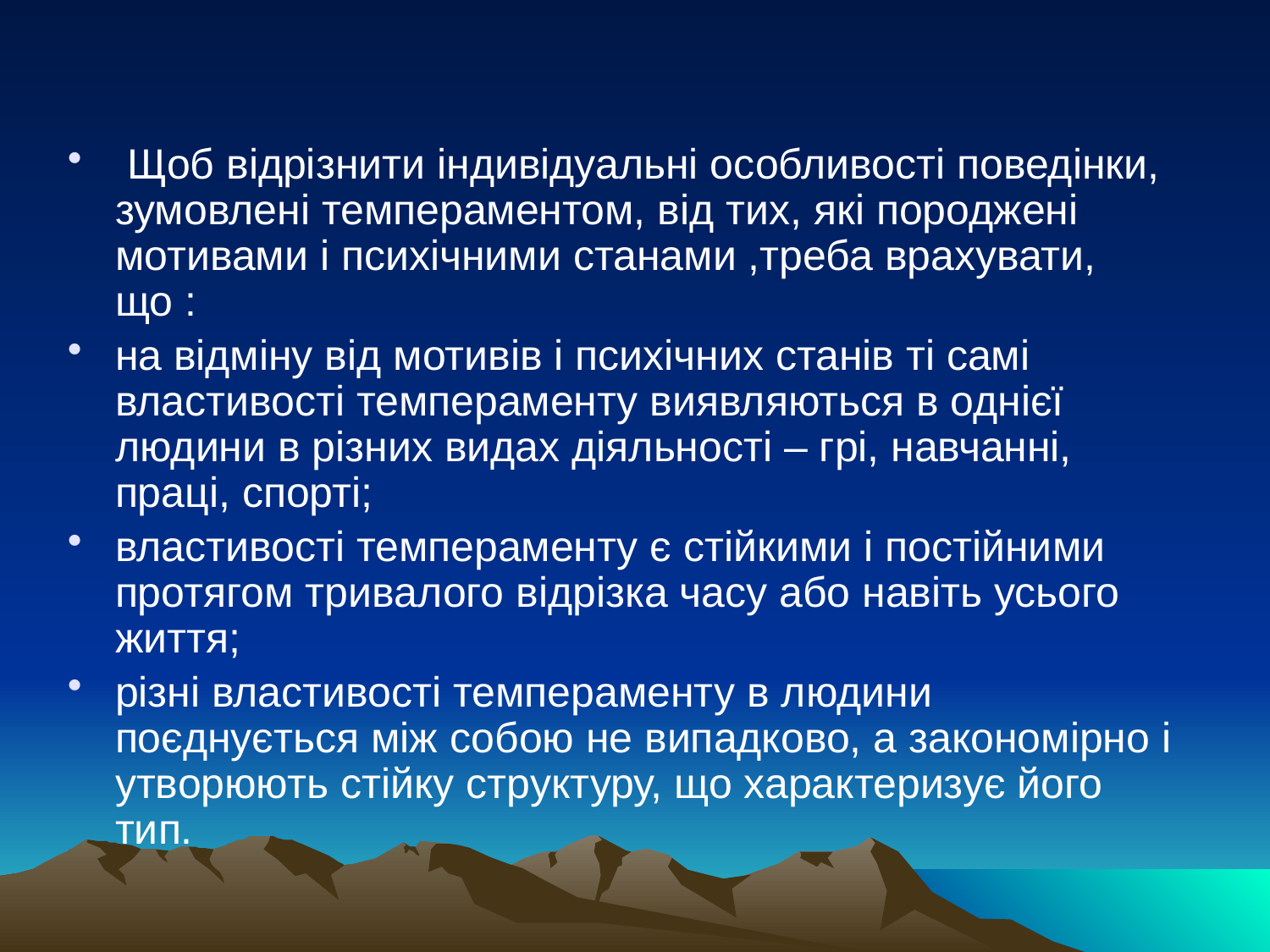

#
 Щоб відрізнити індивідуальні особливості поведінки, зумовлені темпераментом, від тих, які породжені мотивами і психічними станами ,треба врахувати, що :
на відміну від мотивів і психічних станів ті самі властивості темпераменту виявляються в однієї людини в різних видах діяльності – грі, навчанні, праці, спорті;
властивості темпераменту є стійкими і постійними протягом тривалого відрізка часу або навіть усього життя;
різні властивості темпераменту в людини поєднується між собою не випадково, а закономірно і утворюють стійку структуру, що характеризує його тип.